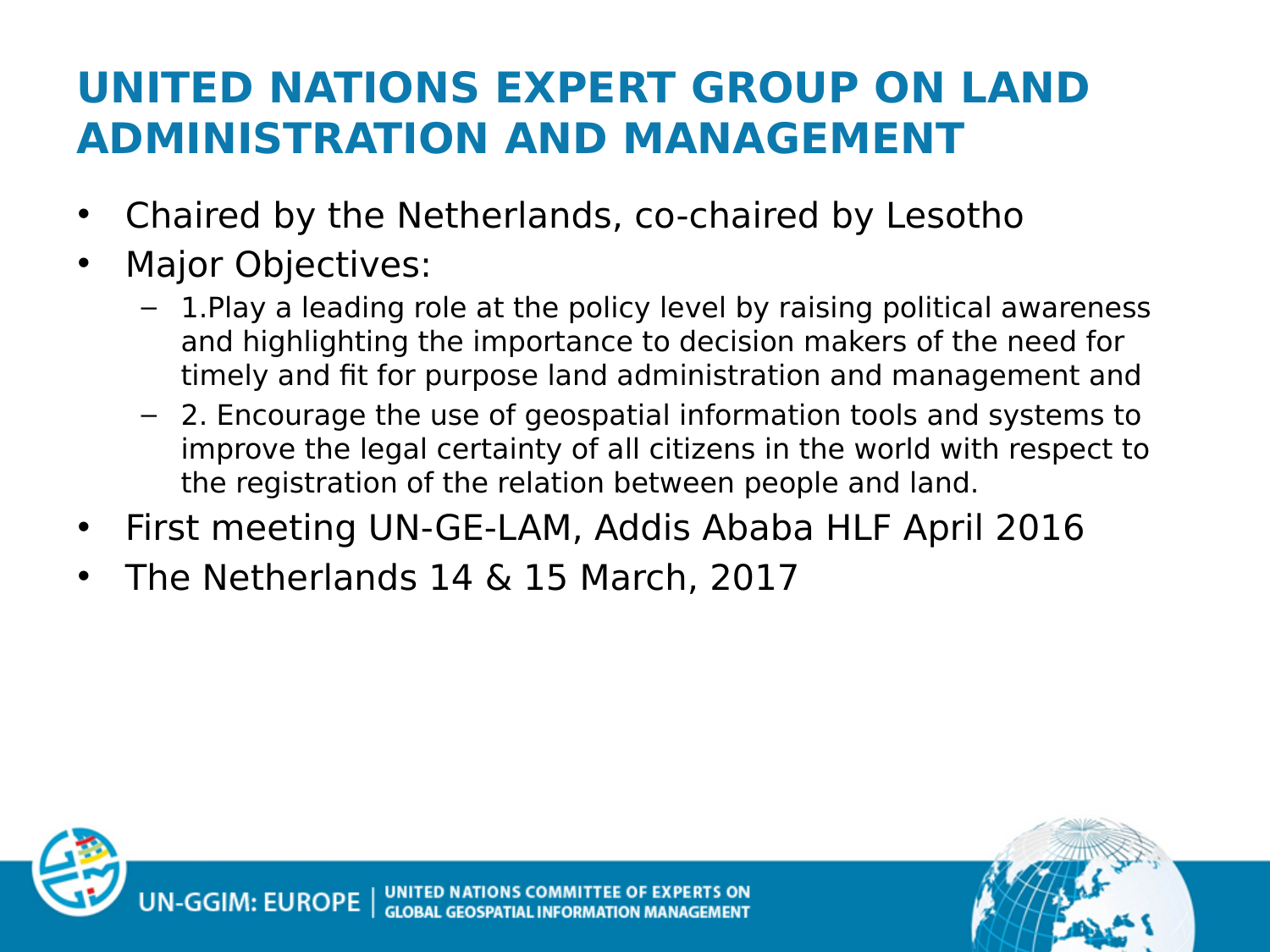

# UNITED NATIONS EXPERT GROUP ON LAND ADMINISTRATION AND MANAGEMENT
Chaired by the Netherlands, co-chaired by Lesotho
Major Objectives:
1.Play a leading role at the policy level by raising political awareness and highlighting the importance to decision makers of the need for timely and fit for purpose land administration and management and
2. Encourage the use of geospatial information tools and systems to improve the legal certainty of all citizens in the world with respect to the registration of the relation between people and land.
First meeting UN-GE-LAM, Addis Ababa HLF April 2016
The Netherlands 14 & 15 March, 2017